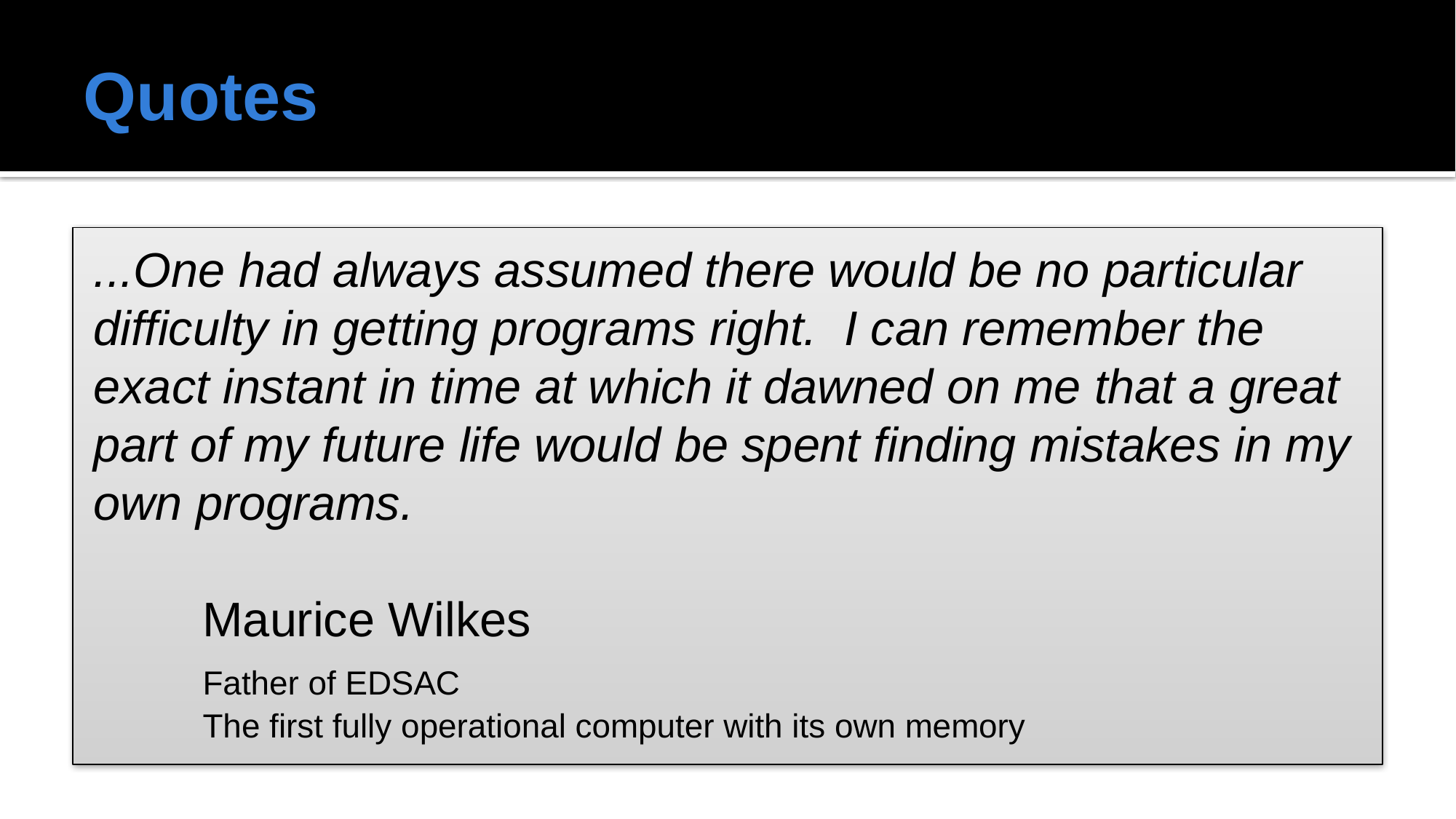

# Quotes
...One had always assumed there would be no particular difficulty in getting programs right.  I can remember the exact instant in time at which it dawned on me that a great part of my future life would be spent finding mistakes in my own programs.

	Maurice Wilkes
	Father of EDSAC
	The first fully operational computer with its own memory